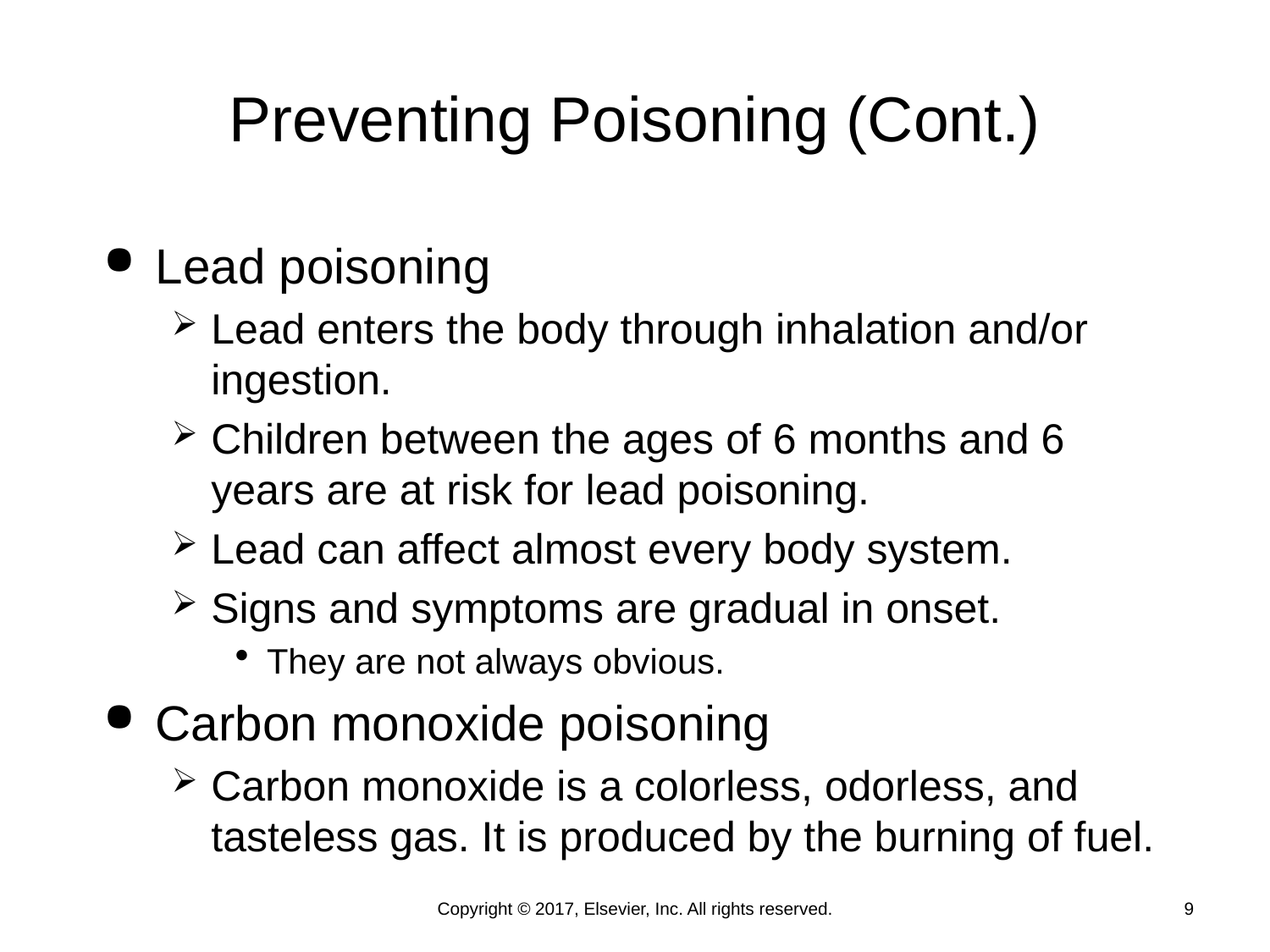

# Preventing Poisoning (Cont.)
Lead poisoning
Lead enters the body through inhalation and/or ingestion.
Children between the ages of 6 months and 6 years are at risk for lead poisoning.
Lead can affect almost every body system.
Signs and symptoms are gradual in onset.
They are not always obvious.
Carbon monoxide poisoning
Carbon monoxide is a colorless, odorless, and tasteless gas. It is produced by the burning of fuel.
Copyright © 2017, Elsevier, Inc. All rights reserved.
9